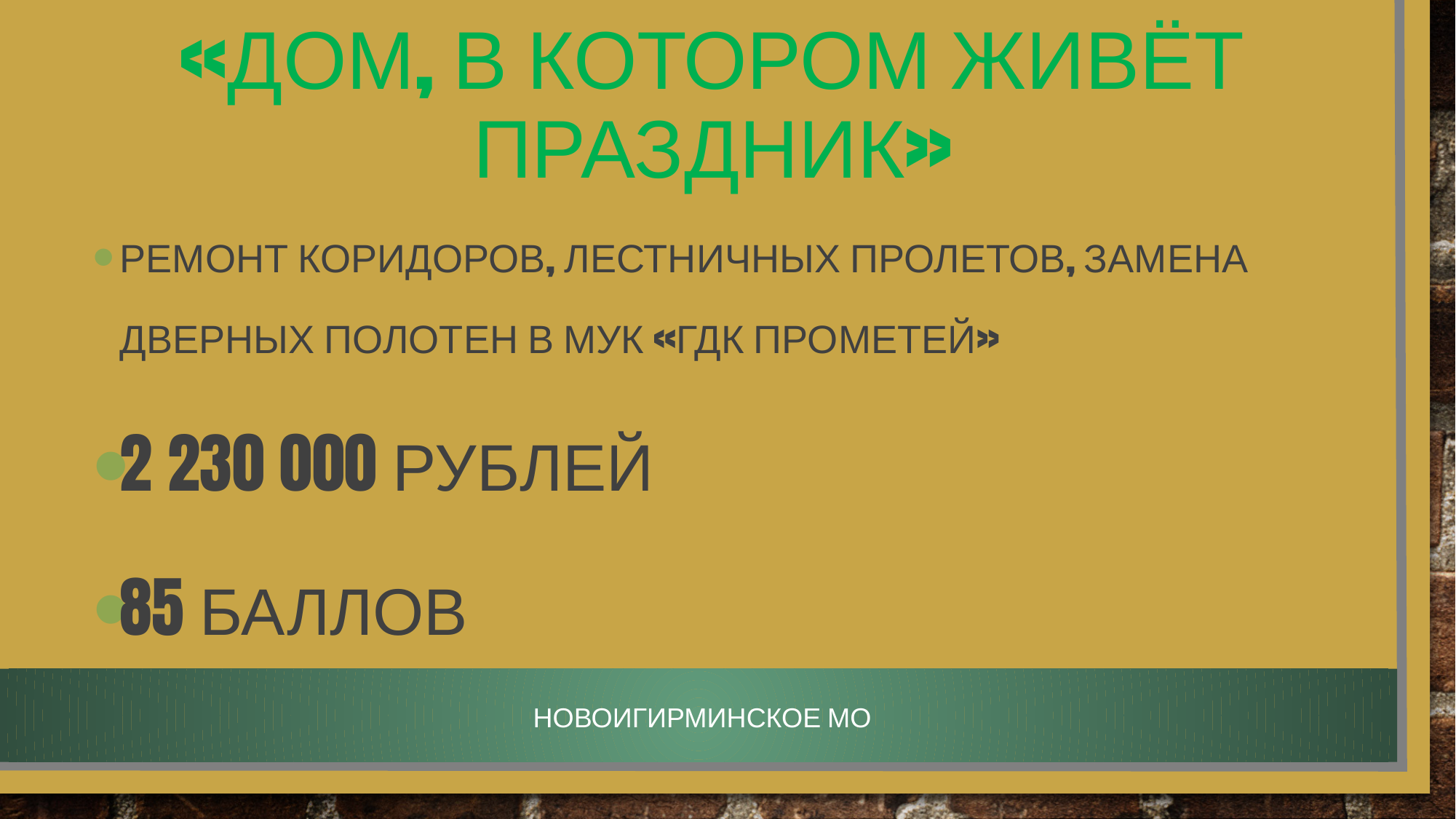

# «Дом, в котором живёт праздник»

ремонт коридоров, лестничных пролетов, замена дверных полотен в МУК «гдк прометей»
2 230 000 рублей
85 баллов

Новоигирминское МО